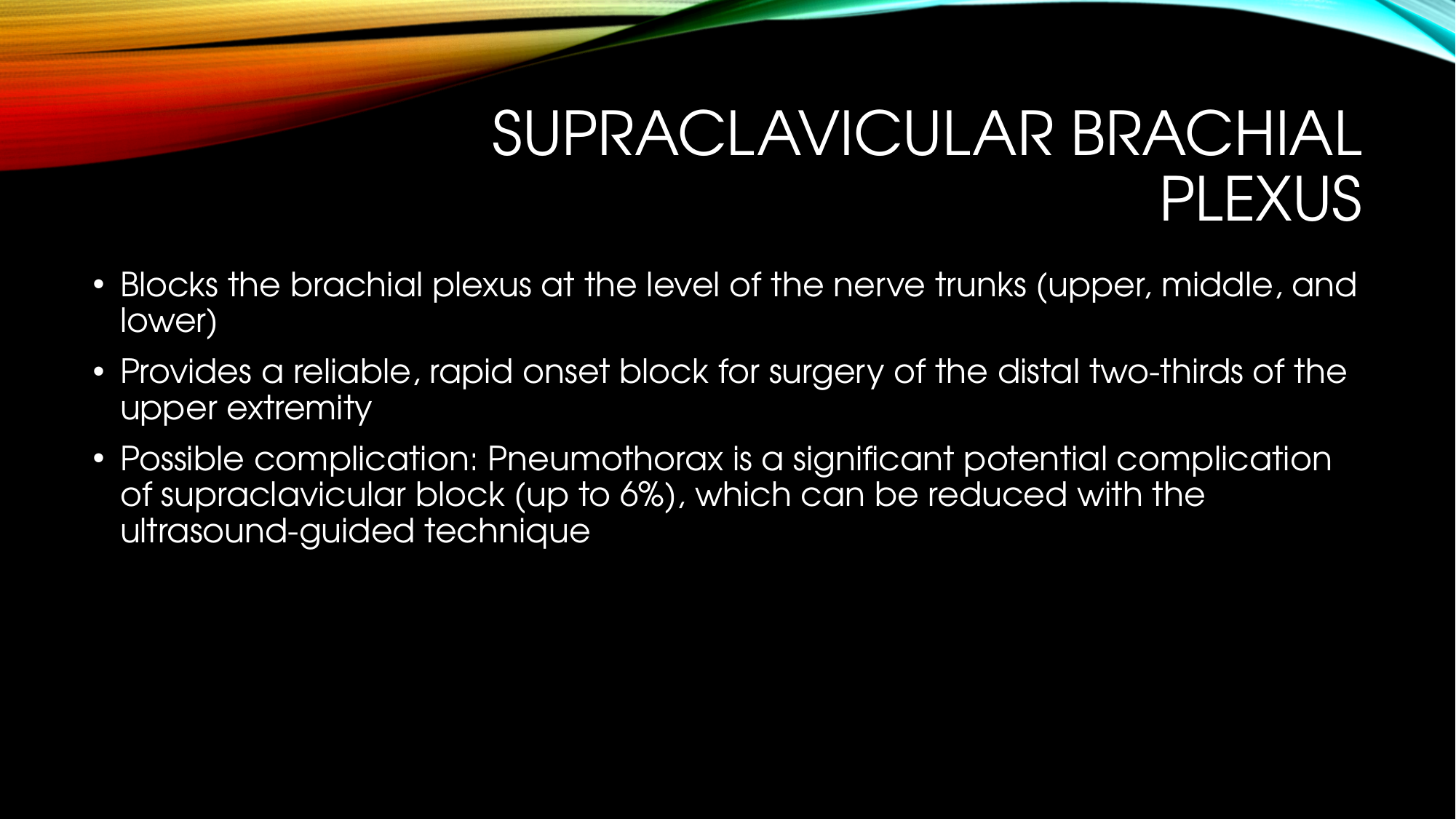

# Supraclavicular Brachial Plexus
Blocks the brachial plexus at the level of the nerve trunks (upper, middle, and lower)
Provides a reliable, rapid onset block for surgery of the distal two-thirds of the upper extremity
Possible complication: Pneumothorax is a significant potential complication of supraclavicular block (up to 6%), which can be reduced with the ultrasound-guided technique